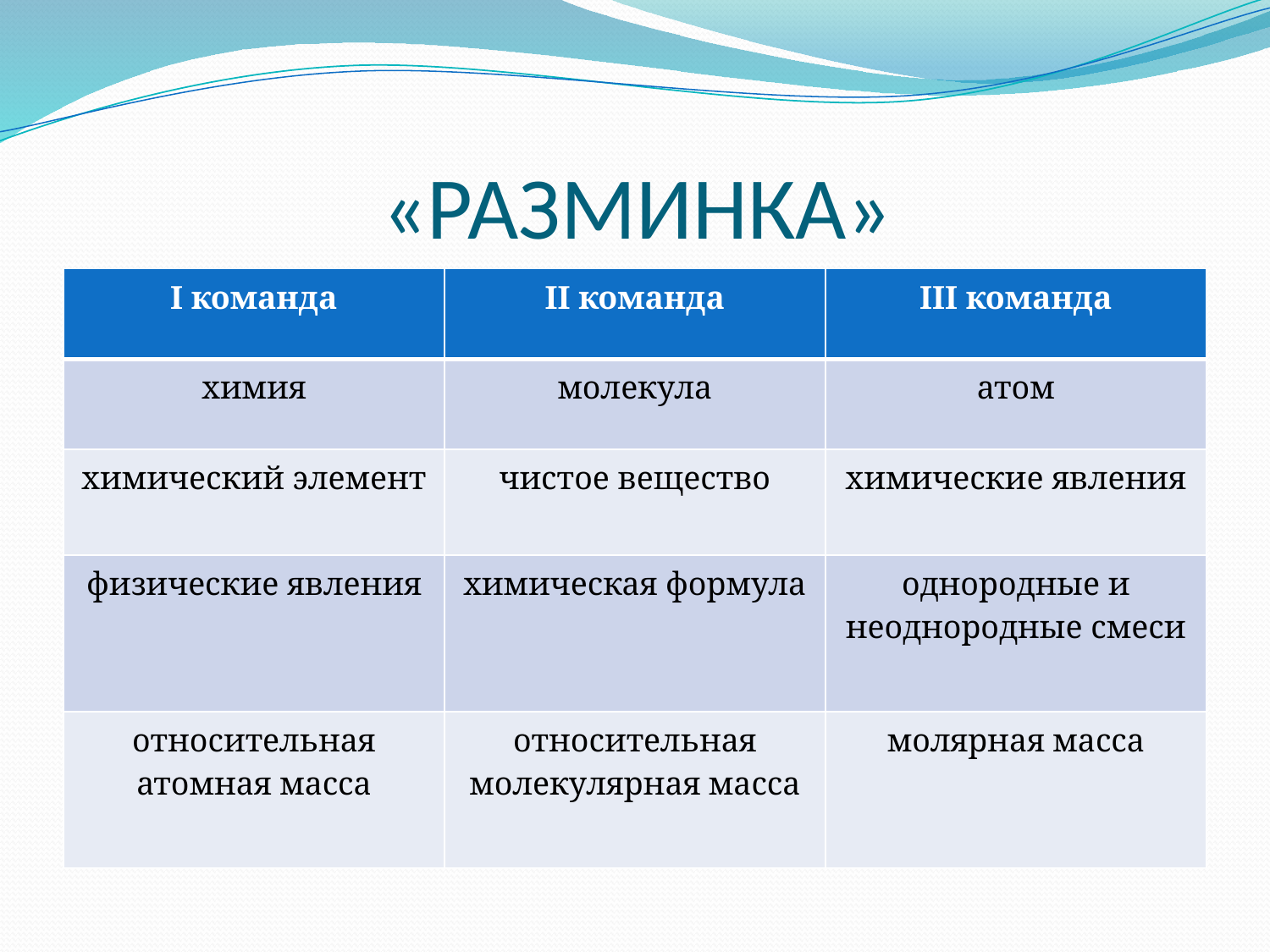

# «РАЗМИНКА»
| I команда | II команда | III команда |
| --- | --- | --- |
| химия | молекула | атом |
| химический элемент | чистое вещество | химические явления |
| физические явления | химическая формула | однородные и неоднородные смеси |
| относительная атомная масса | относительная молекулярная масса | молярная масса |